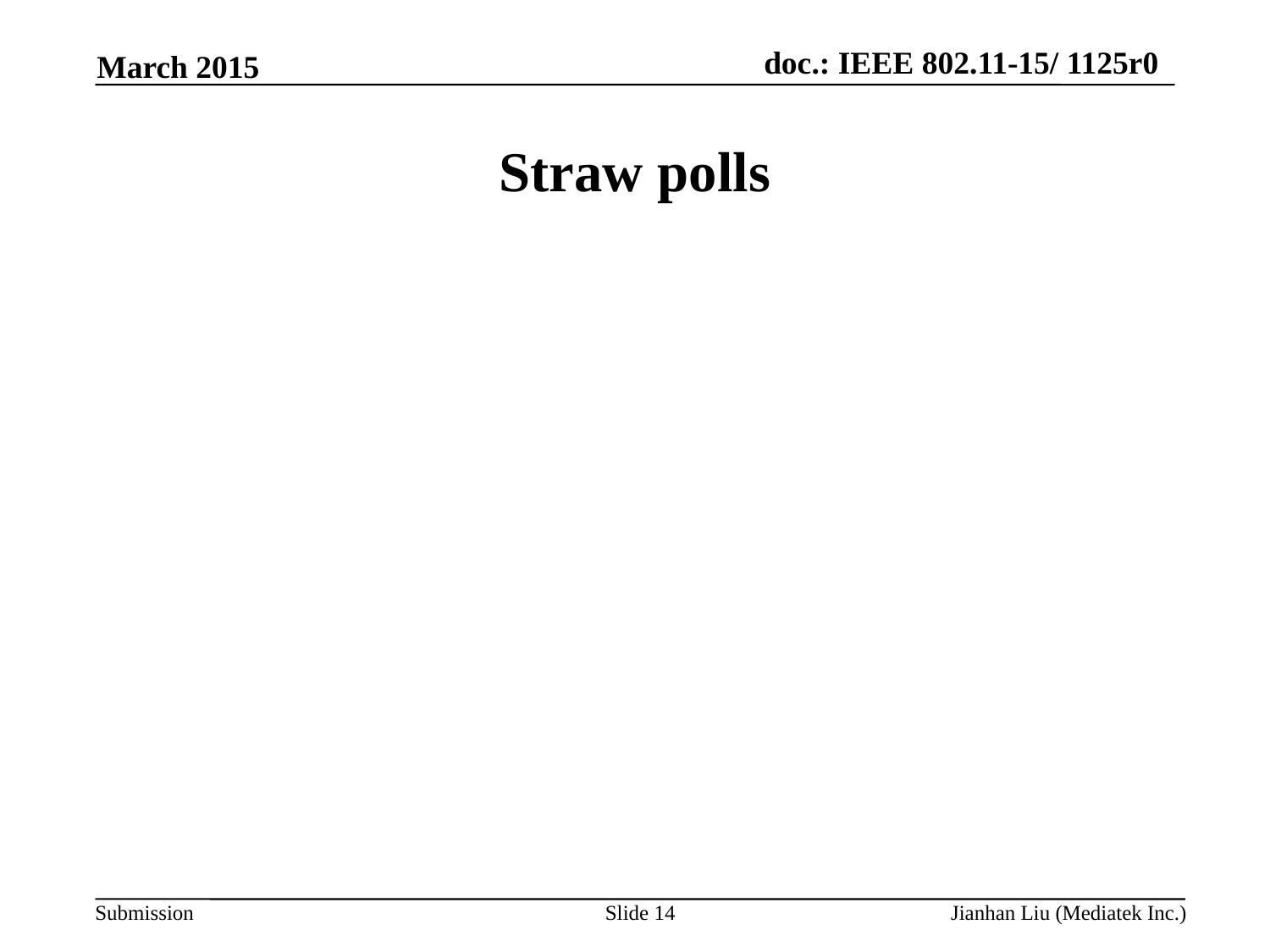

March 2015
# Straw polls
Slide 14
Jianhan Liu (Mediatek Inc.)